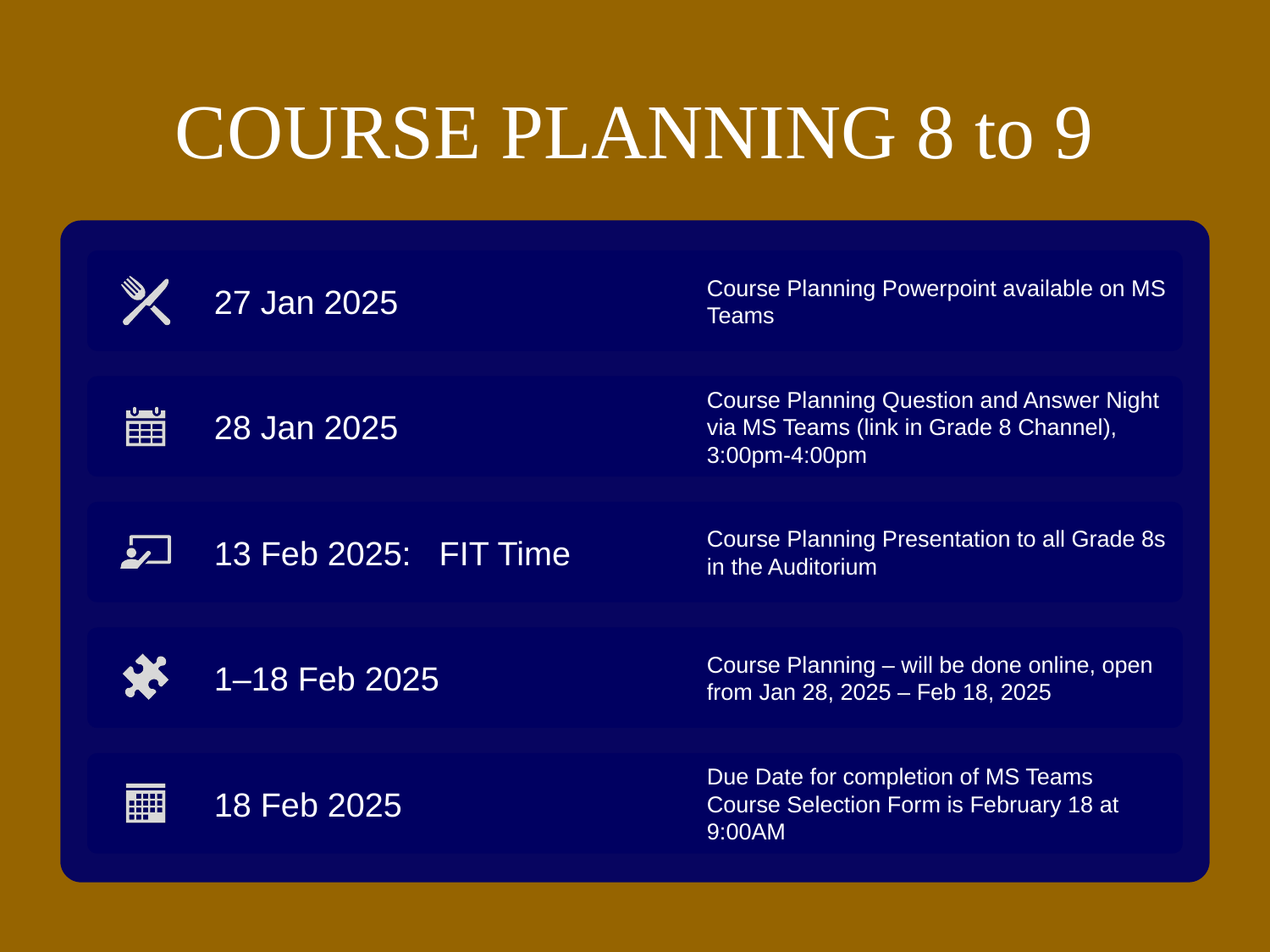

# COURSE PLANNING 8 to 9

27 Jan 2025
Course Planning Powerpoint available on MS Teams
28 Jan 2025
Course Planning Question and Answer Night via MS Teams (link in Grade 8 Channel), 3:00pm-4:00pm
13 Feb 2025:   FIT Time
Course Planning Presentation to all Grade 8s in the Auditorium
1–18 Feb 2025
Course Planning – will be done online, open from Jan 28, 2025 – Feb 18, 2025
18 Feb 2025
Due Date for completion of MS Teams Course Selection Form is February 18 at 9:00AM